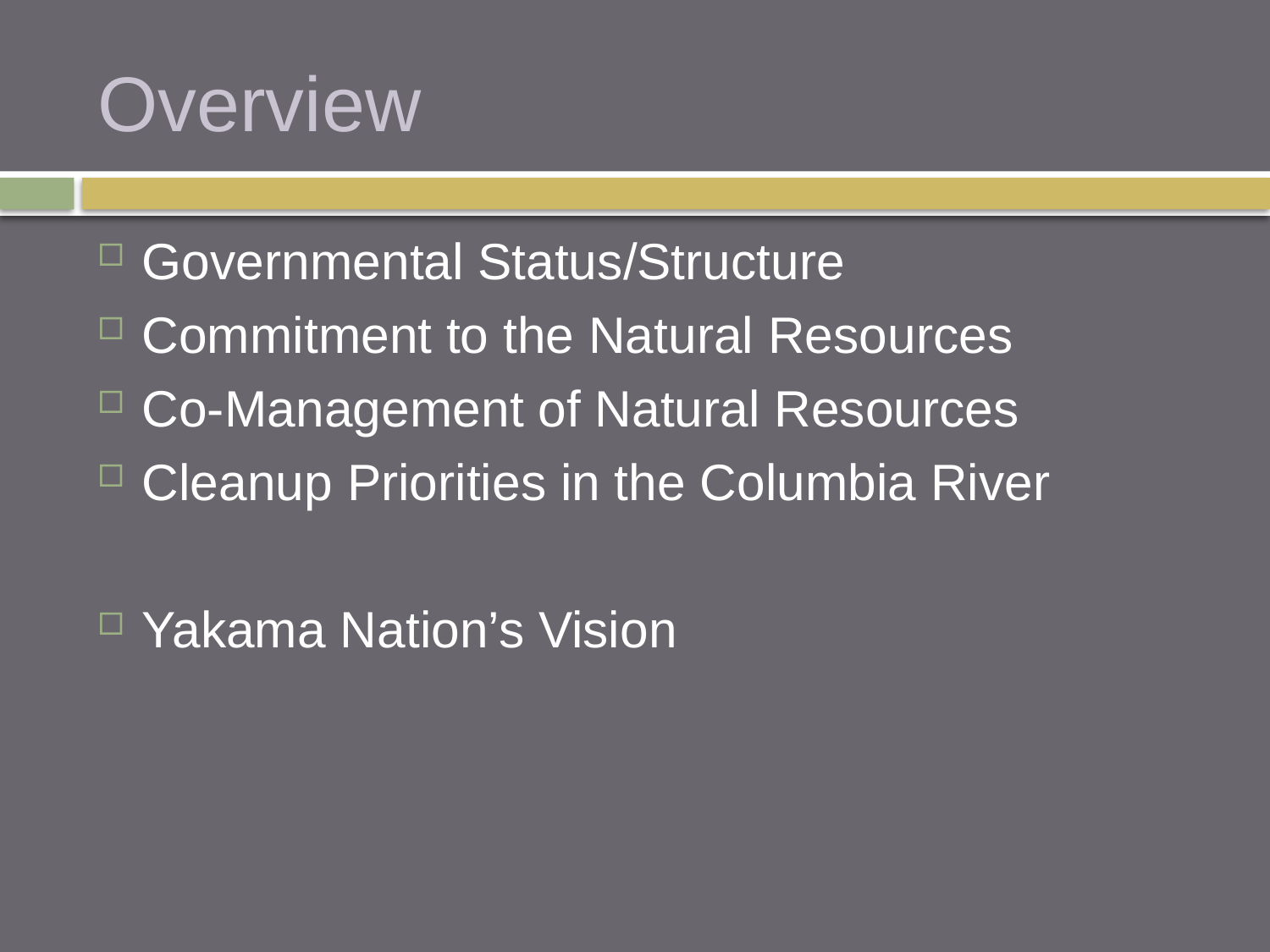

# Overview
Governmental Status/Structure
Commitment to the Natural Resources
Co-Management of Natural Resources
Cleanup Priorities in the Columbia River

Yakama Nation’s Vision